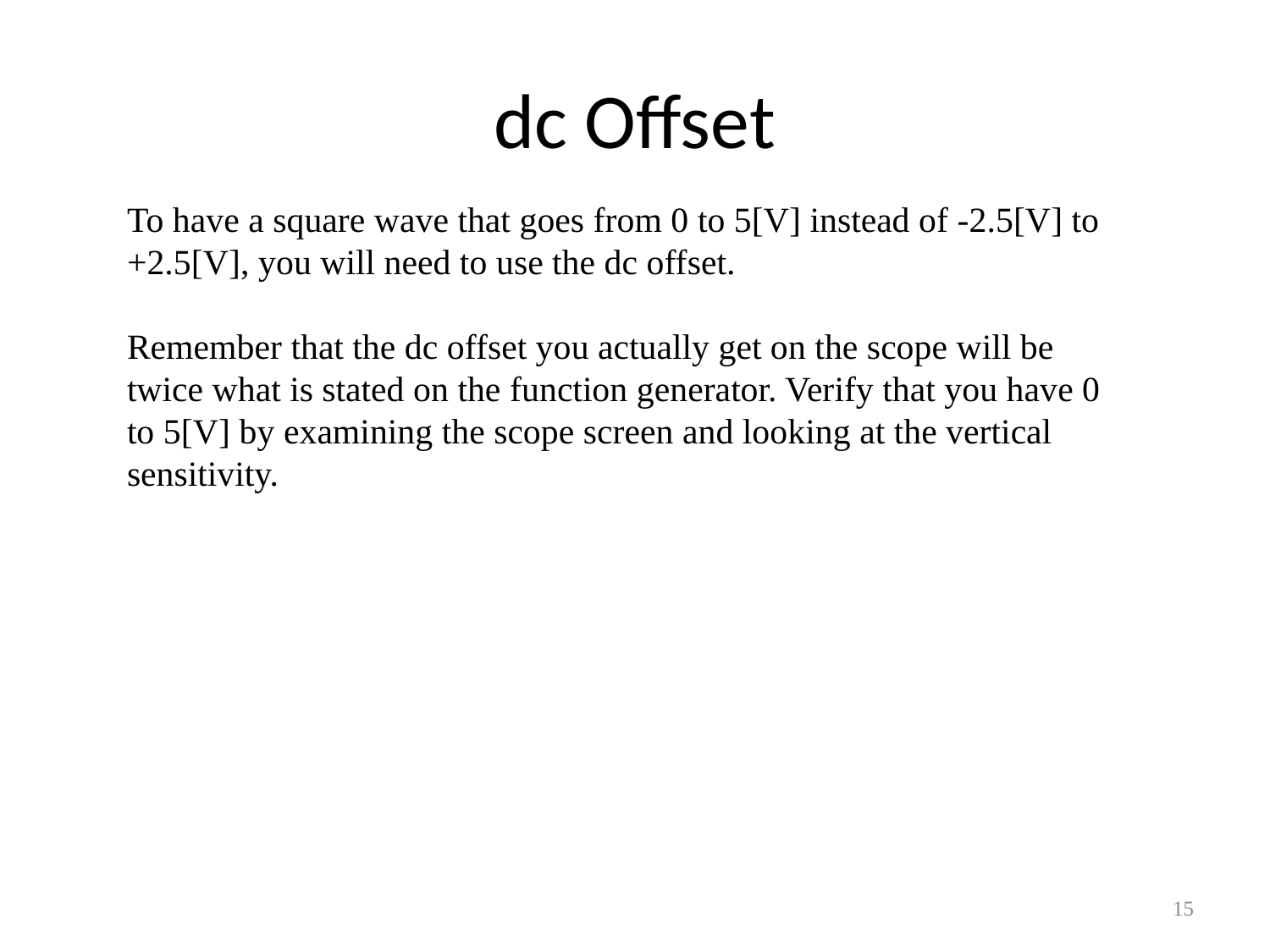

# dc Offset
To have a square wave that goes from 0 to 5[V] instead of -2.5[V] to +2.5[V], you will need to use the dc offset.

Remember that the dc offset you actually get on the scope will be twice what is stated on the function generator. Verify that you have 0 to 5[V] by examining the scope screen and looking at the vertical sensitivity.
15